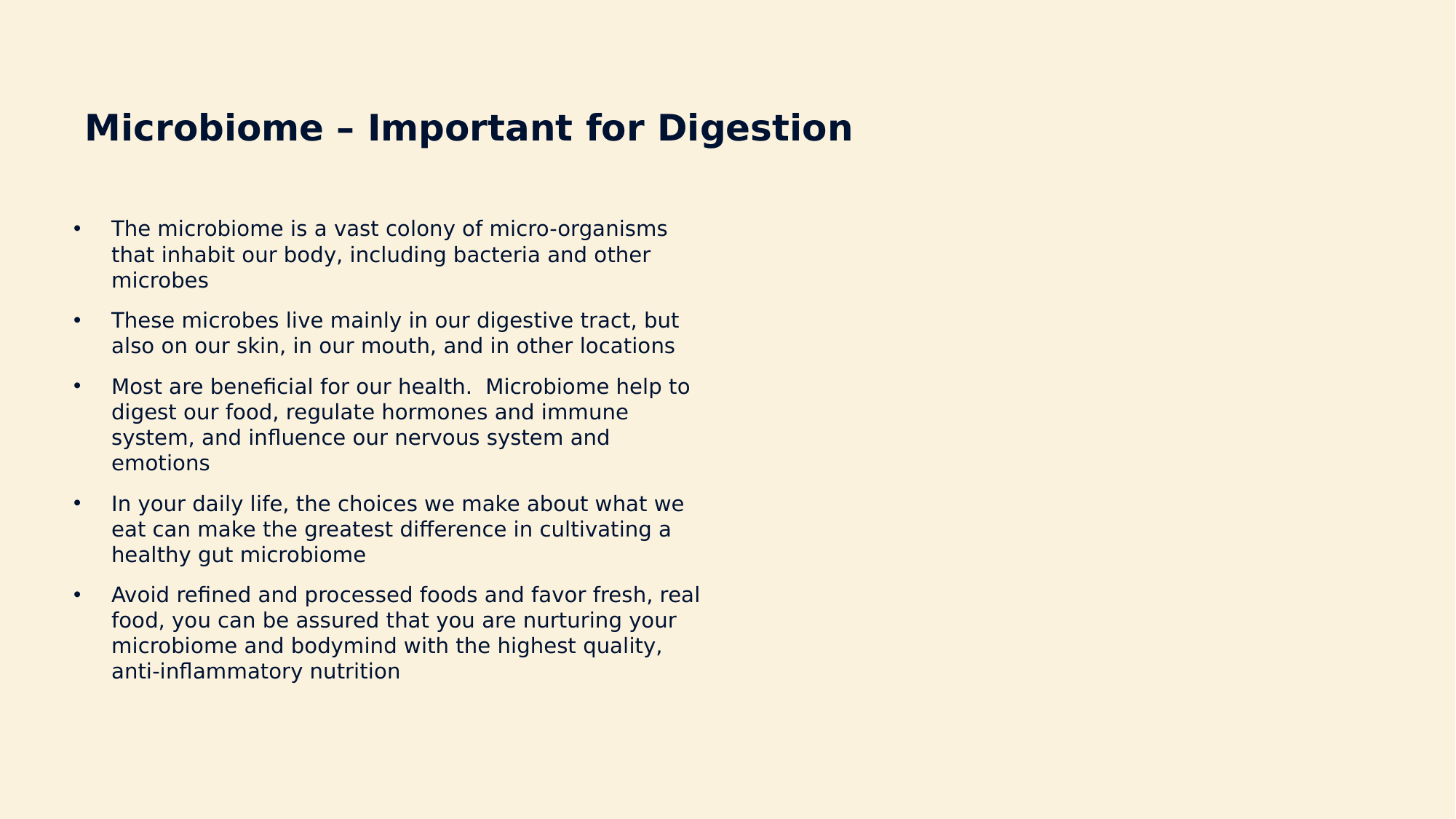

Microbiome – Important for Digestion
The microbiome is a vast colony of micro-organisms that inhabit our body, including bacteria and other microbes
These microbes live mainly in our digestive tract, but also on our skin, in our mouth, and in other locations
Most are beneficial for our health.  Microbiome help to digest our food, regulate hormones and immune system, and influence our nervous system and emotions
In your daily life, the choices we make about what we eat can make the greatest difference in cultivating a healthy gut microbiome
Avoid refined and processed foods and favor fresh, real food, you can be assured that you are nurturing your microbiome and bodymind with the highest quality, anti-inflammatory nutrition